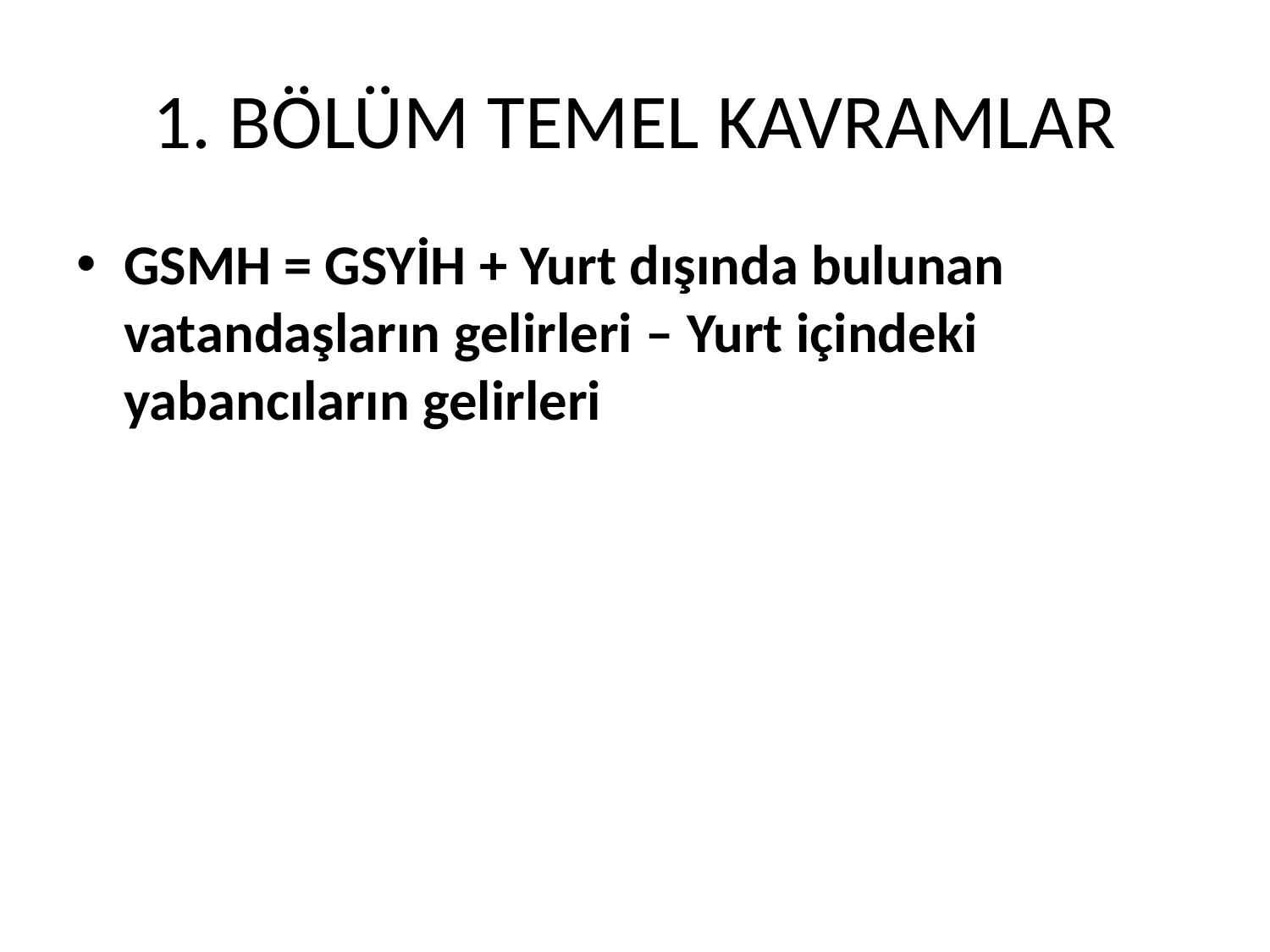

# 1. BÖLÜM TEMEL KAVRAMLAR
GSMH = GSYİH + Yurt dışında bulunan vatandaşların gelirleri – Yurt içindeki yabancıların gelirleri